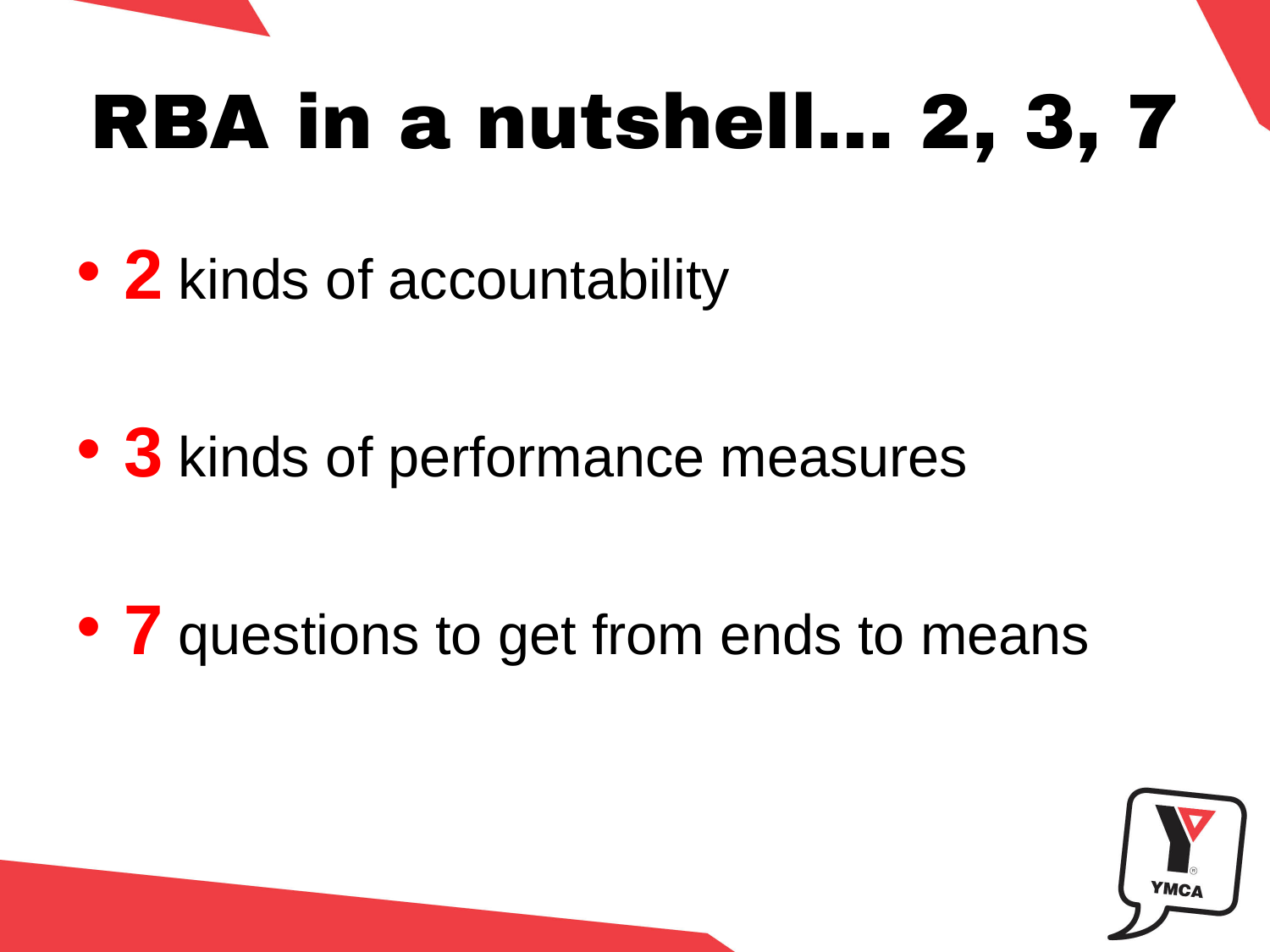

# RBA in a nutshell… 2, 3, 7
2 kinds of accountability

3 kinds of performance measures

7 questions to get from ends to means